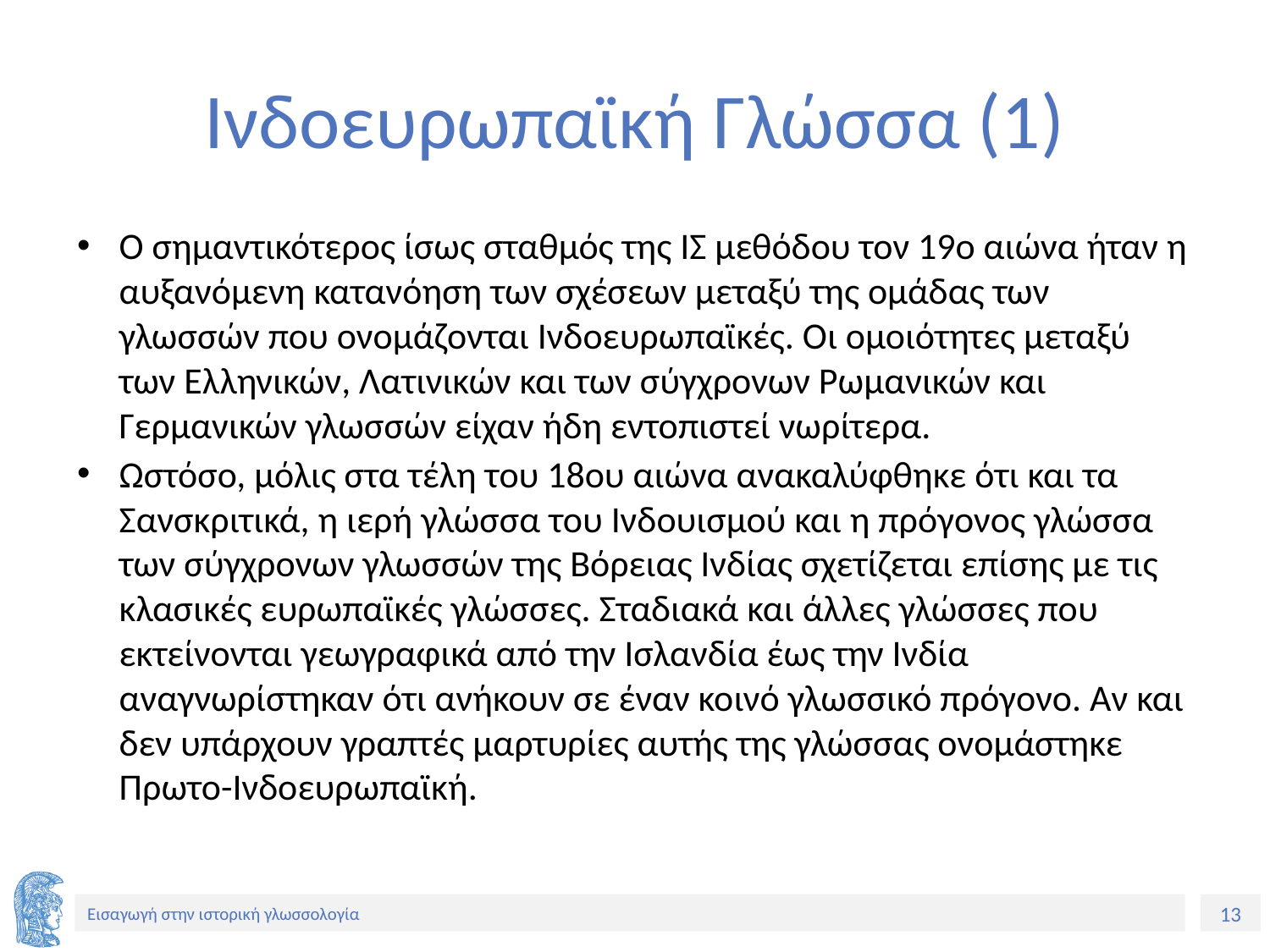

# Ινδοευρωπαϊκή Γλώσσα (1)
Ο σημαντικότερος ίσως σταθμός της ΙΣ μεθόδου τον 19ο αιώνα ήταν η αυξανόμενη κατανόηση των σχέσεων μεταξύ της ομάδας των γλωσσών που ονομάζονται Ινδοευρωπαϊκές. Οι ομοιότητες μεταξύ των Ελληνικών, Λατινικών και των σύγχρονων Ρωμανικών και Γερμανικών γλωσσών είχαν ήδη εντοπιστεί νωρίτερα.
Ωστόσο, μόλις στα τέλη του 18ου αιώνα ανακαλύφθηκε ότι και τα Σανσκριτικά, η ιερή γλώσσα του Ινδουισμού και η πρόγονος γλώσσα των σύγχρονων γλωσσών της Βόρειας Ινδίας σχετίζεται επίσης με τις κλασικές ευρωπαϊκές γλώσσες. Σταδιακά και άλλες γλώσσες που εκτείνονται γεωγραφικά από την Ισλανδία έως την Ινδία αναγνωρίστηκαν ότι ανήκουν σε έναν κοινό γλωσσικό πρόγονο. Αν και δεν υπάρχουν γραπτές μαρτυρίες αυτής της γλώσσας ονομάστηκε Πρωτο-Ινδοευρωπαϊκή.